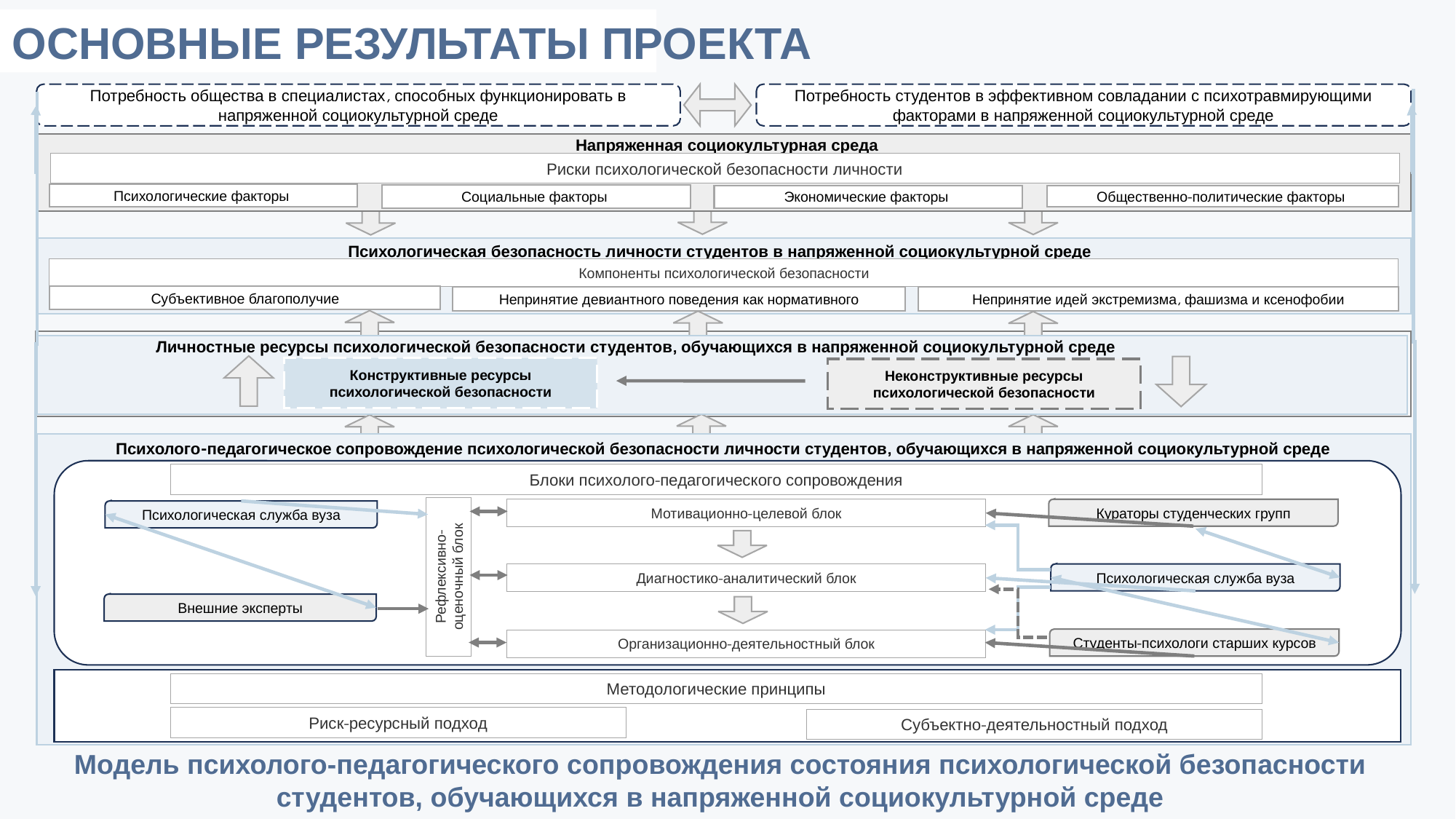

ОСНОВНЫЕ РЕЗУЛЬТАТЫ ПРОЕКТА
Потребность общества в специалистах, способных функционировать в напряженной социокультурной среде

Потребность студентов в эффективном совладании с психотравмирующими факторами в напряженной социокультурной среде
Напряженная социокультурная среда

Риски психологической безопасности личности
Психологические факторы
Социальные факторы
Экономические факторы
Общественно-политические факторы

Психологическая безопасность личности студентов в напряженной социокультурной среде

Компоненты психологической безопасности
Субъективное благополучие
Непринятие девиантного поведения как нормативного
Непринятие идей экстремизма, фашизма и ксенофобии

Личностные ресурсы психологической безопасности студентов, обучающихся в напряженной социокультурной среде

Конструктивные ресурсы психологической безопасности
Неконструктивные ресурсы психологической безопасности

Психолого-педагогическое сопровождение психологической безопасности личности студентов, обучающихся в напряженной социокультурной среде

Блоки психолого-педагогического сопровождения
Мотивационно-целевой блок
Кураторы студенческих групп
Психологическая служба вуза

Рефлексивно-оценочный блок
Диагностико-аналитический блок
Психологическая служба вуза

Внешние эксперты
Студенты-психологи старших курсов
Организационно-деятельностный блок

Методологические принципы
Риск-ресурсный подход
Субъектно-деятельностный подход
Модель психолого-педагогического сопровождения состояния психологической безопасности студентов, обучающихся в напряженной социокультурной среде